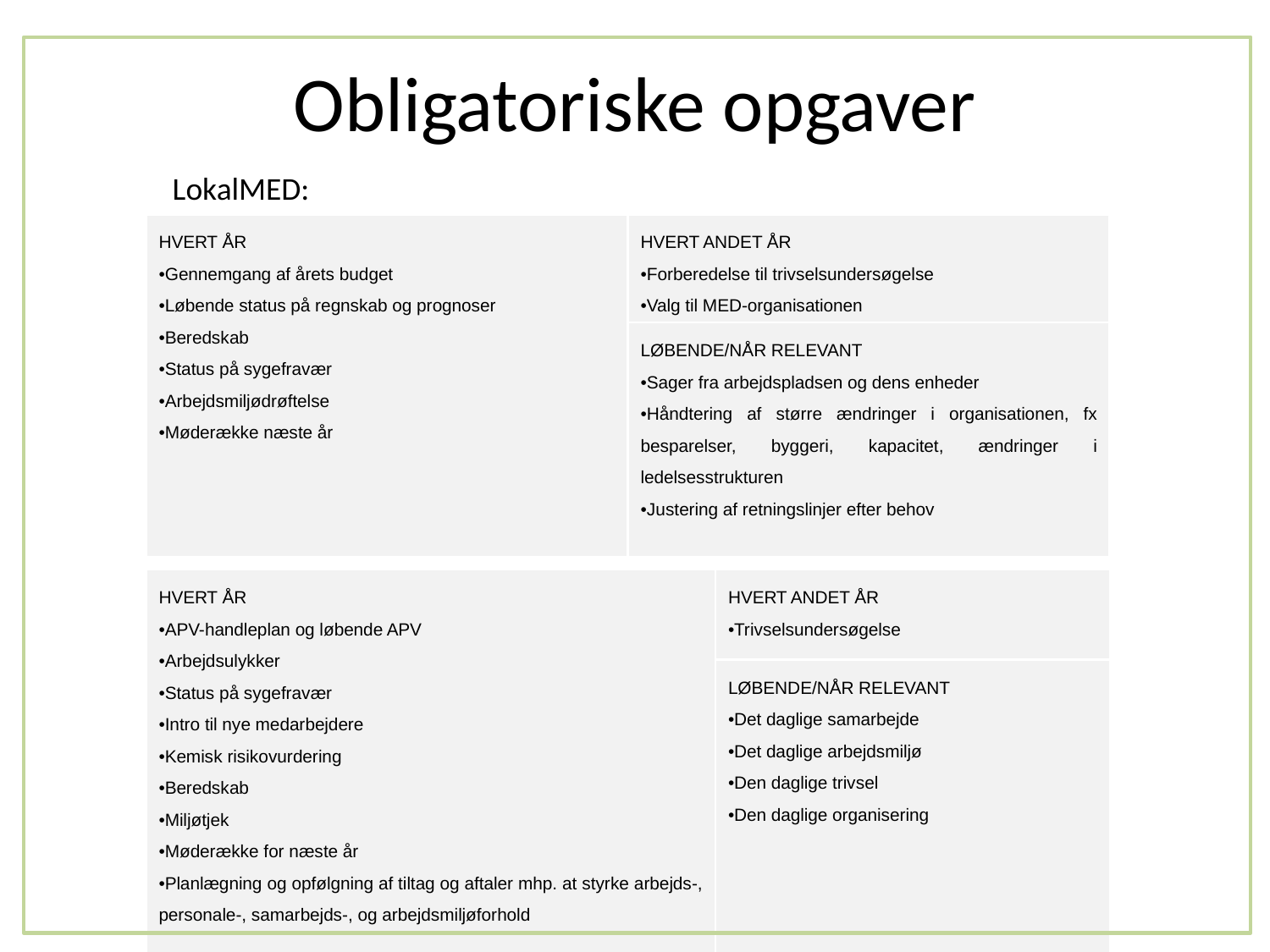

# Obligatoriske opgaver
LokalMED:
| HVERT ÅR  Gennemgang af årets budget  Løbende status på regnskab og prognoser  Beredskab  Status på sygefravær  Arbejdsmiljødrøftelse  Møderække næste år | HVERT ANDET ÅR  Forberedelse til trivselsundersøgelse  Valg til MED-organisationen |
| --- | --- |
|  | LØBENDE/NÅR RELEVANT  Sager fra arbejdspladsen og dens enheder  Håndtering af større ændringer i organisationen, fx besparelser, byggeri, kapacitet, ændringer i ledelsesstrukturen  Justering af retningslinjer efter behov |
 Trio:
| HVERT ÅR  APV-handleplan og løbende APV  Arbejdsulykker  Status på sygefravær  Intro til nye medarbejdere  Kemisk risikovurdering  Beredskab  Miljøtjek  Møderække for næste år  Planlægning og opfølgning af tiltag og aftaler mhp. at styrke arbejds-, personale-, samarbejds-, og arbejdsmiljøforhold | HVERT ANDET ÅR  Trivselsundersøgelse |
| --- | --- |
|  | LØBENDE/NÅR RELEVANT  Det daglige samarbejde  Det daglige arbejdsmiljø  Den daglige trivsel  Den daglige organisering |